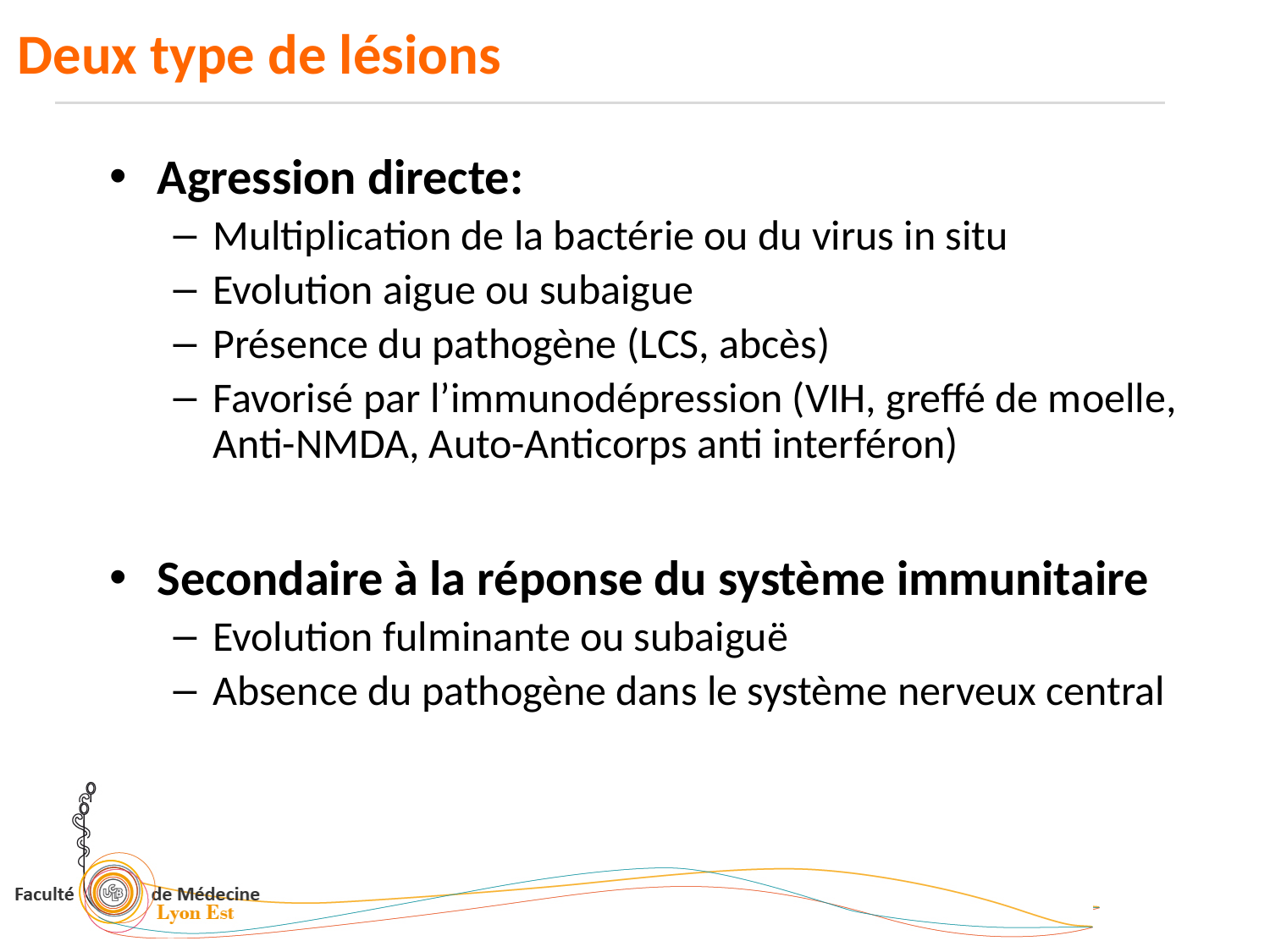

Deux type de lésions

Agression directe:
Multiplication de la bactérie ou du virus in situ
Evolution aigue ou subaigue
Présence du pathogène (LCS, abcès)
Favorisé par l’immunodépression (VIH, greffé de moelle, Anti-NMDA, Auto-Anticorps anti interféron)

Secondaire à la réponse du système immunitaire
Evolution fulminante ou subaiguë
Absence du pathogène dans le système nerveux central